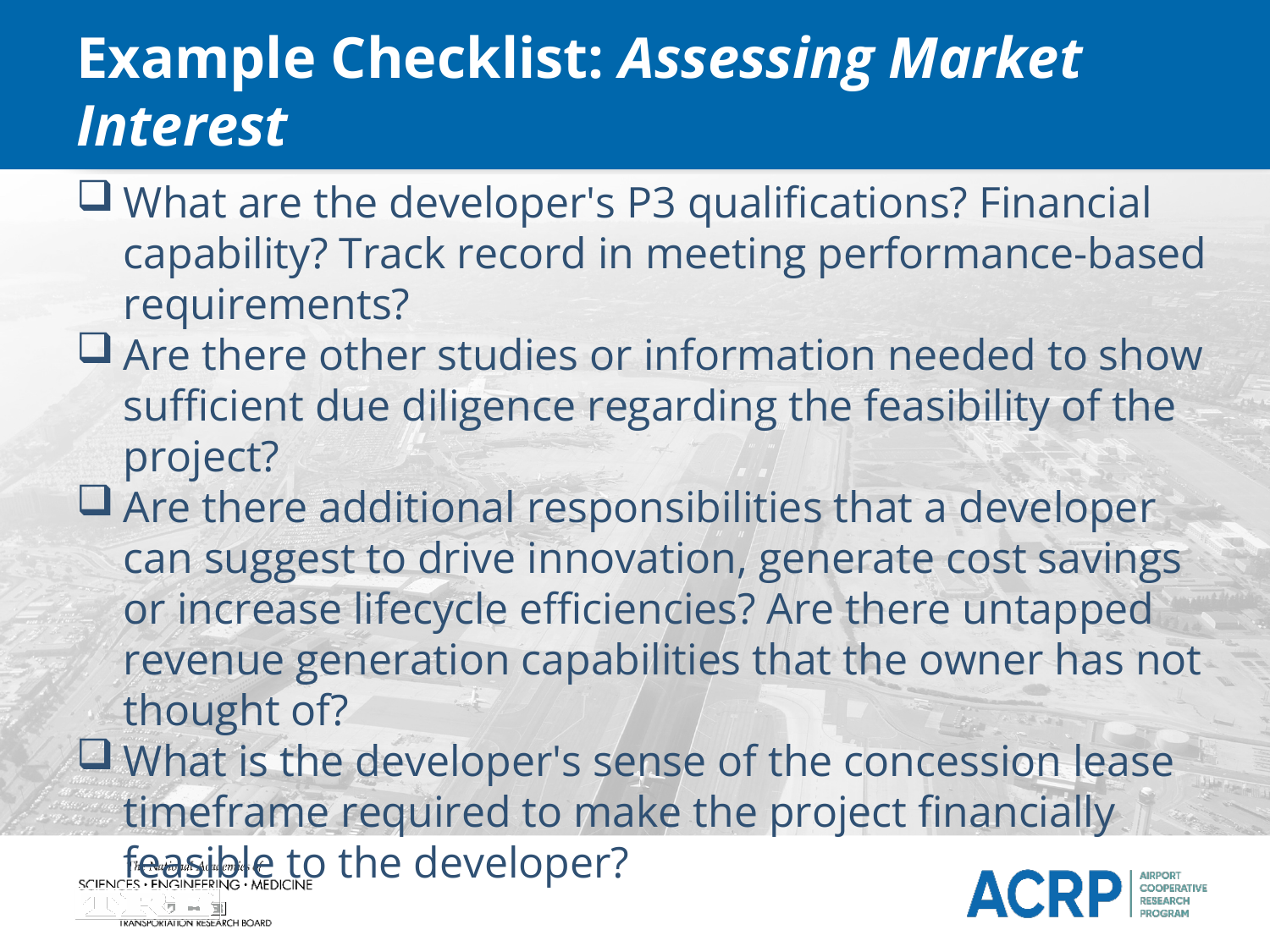

# Example Checklist: Assessing Market Interest
What are the developer's P3 qualifications? Financial capability? Track record in meeting performance-based requirements?
Are there other studies or information needed to show sufficient due diligence regarding the feasibility of the project?
Are there additional responsibilities that a developer can suggest to drive innovation, generate cost savings or increase lifecycle efficiencies? Are there untapped revenue generation capabilities that the owner has not thought of?
What is the developer's sense of the concession lease timeframe required to make the project financially feasible to the developer?